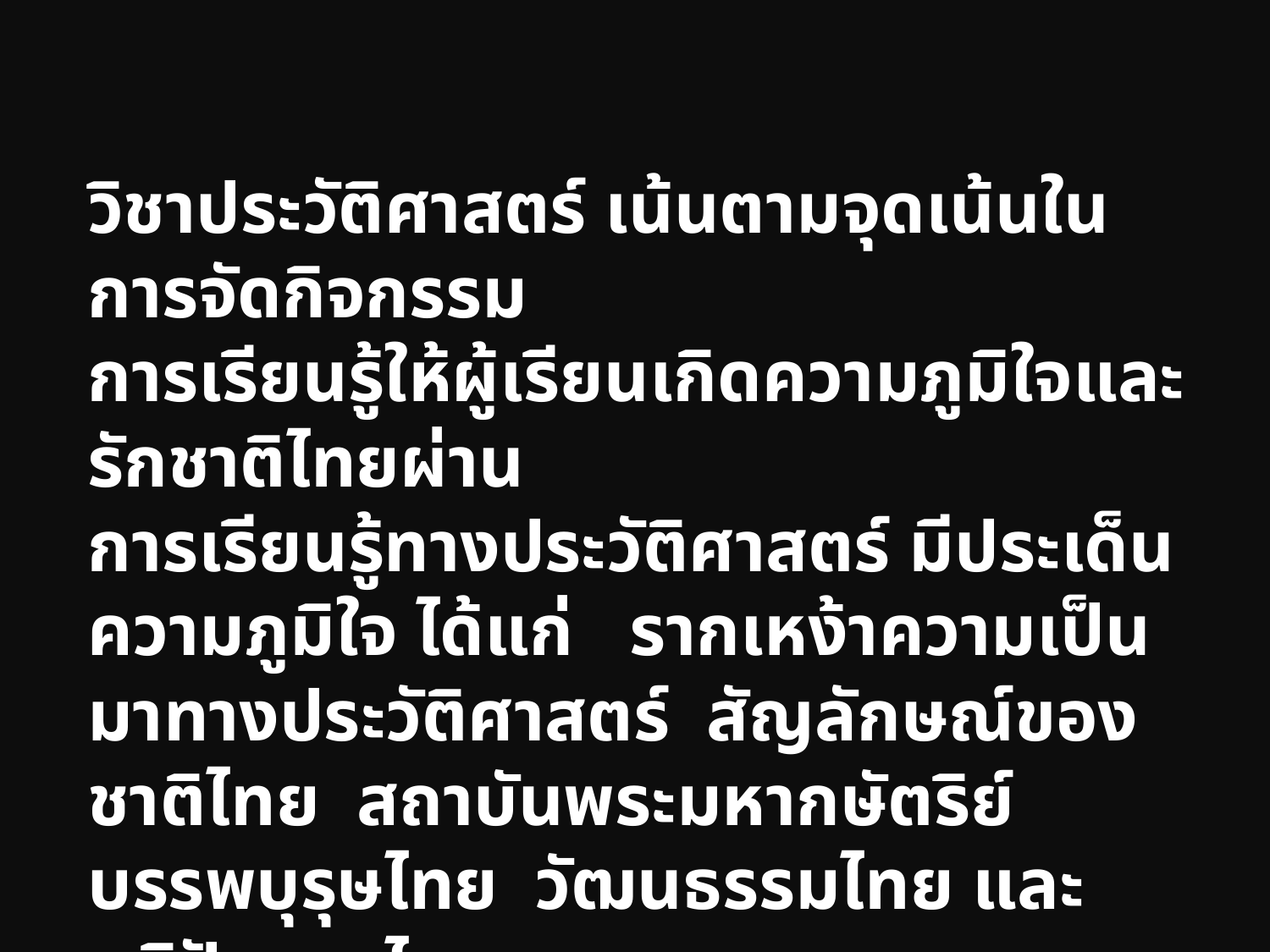

วิชาประวัติศาสตร์ เน้นตามจุดเน้นในการจัดกิจกรรม
การเรียนรู้ให้ผู้เรียนเกิดความภูมิใจและรักชาติไทยผ่าน
การเรียนรู้ทางประวัติศาสตร์ มีประเด็นความภูมิใจ ได้แก่   รากเหง้าความเป็นมาทางประวัติศาสตร์  สัญลักษณ์ของชาติไทย  สถาบันพระมหากษัตริย์  บรรพบุรุษไทย  วัฒนธรรมไทย และภูมิปัญญาไทย